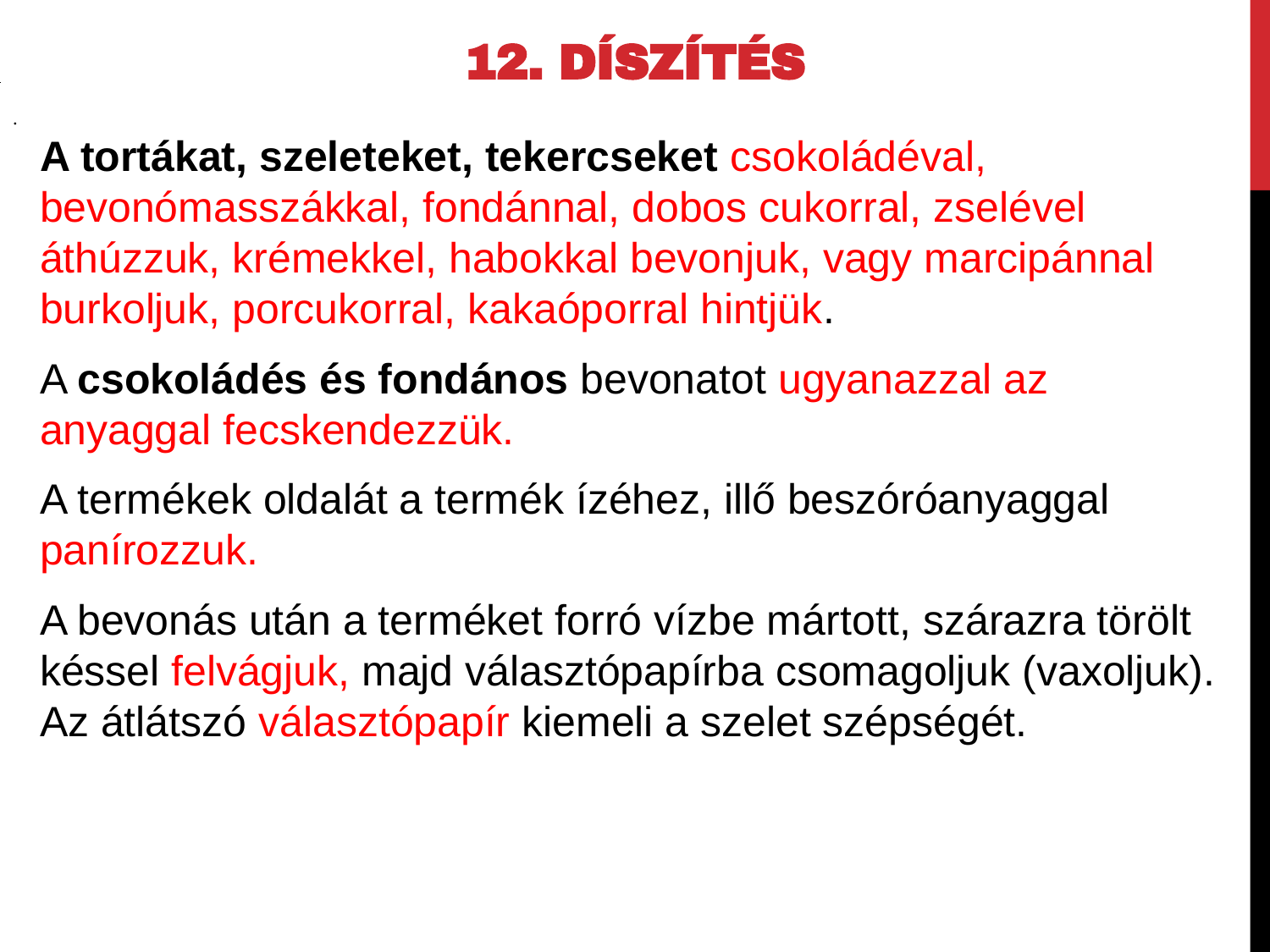

12. Díszítés

.
A tortákat, szeleteket, tekercseket csokoládé­val, bevonómasszákkal, fondánnal, dobos cu­korral, zselével áthúzzuk, krémekkel, habok­kal bevonjuk, vagy marcipánnal burkoljuk, porcukorral, kakaóporral hintjük.
A csokoládés és fondános bevonatot ugyan­azzal az anyaggal fecskendezzük.
A termékek oldalát a termék ízéhez, illő beszóróanyaggal panírozzuk.
A bevonás után a terméket forró vízbe már­tott, szárazra törölt késsel felvágjuk, majd választópapírba csomagoljuk (vaxoljuk). Az átlátszó választópapír kiemeli a szelet szép­ségét.